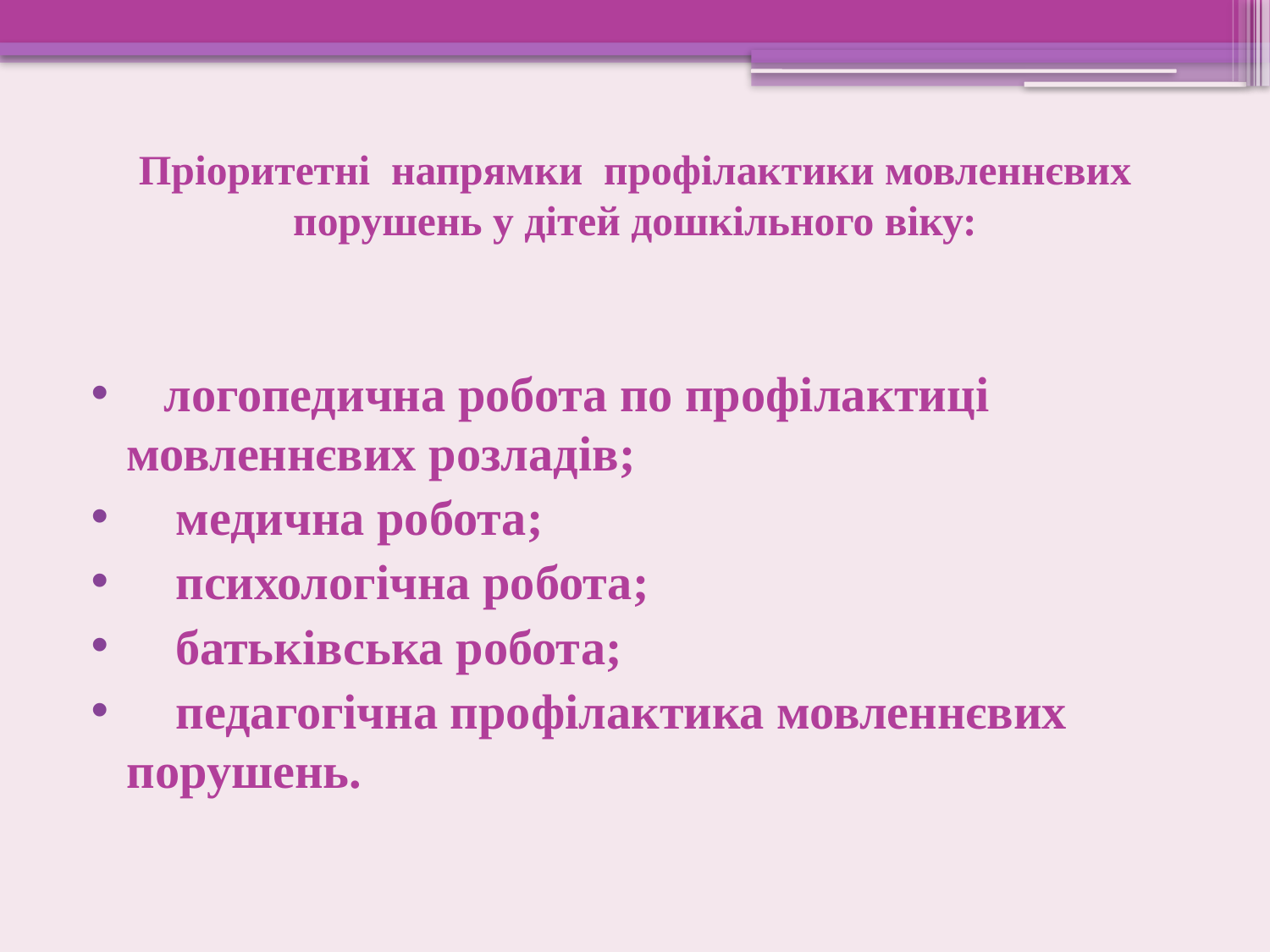

# Пріоритетні  напрямки  профілактики мовленнєвих порушень у дітей дошкільного віку:
   логопедична робота по профілактиці мовленнєвих розладів;
    медична робота;
    психологічна робота;
    батьківська робота;
    педагогічна профілактика мовленнєвих порушень.